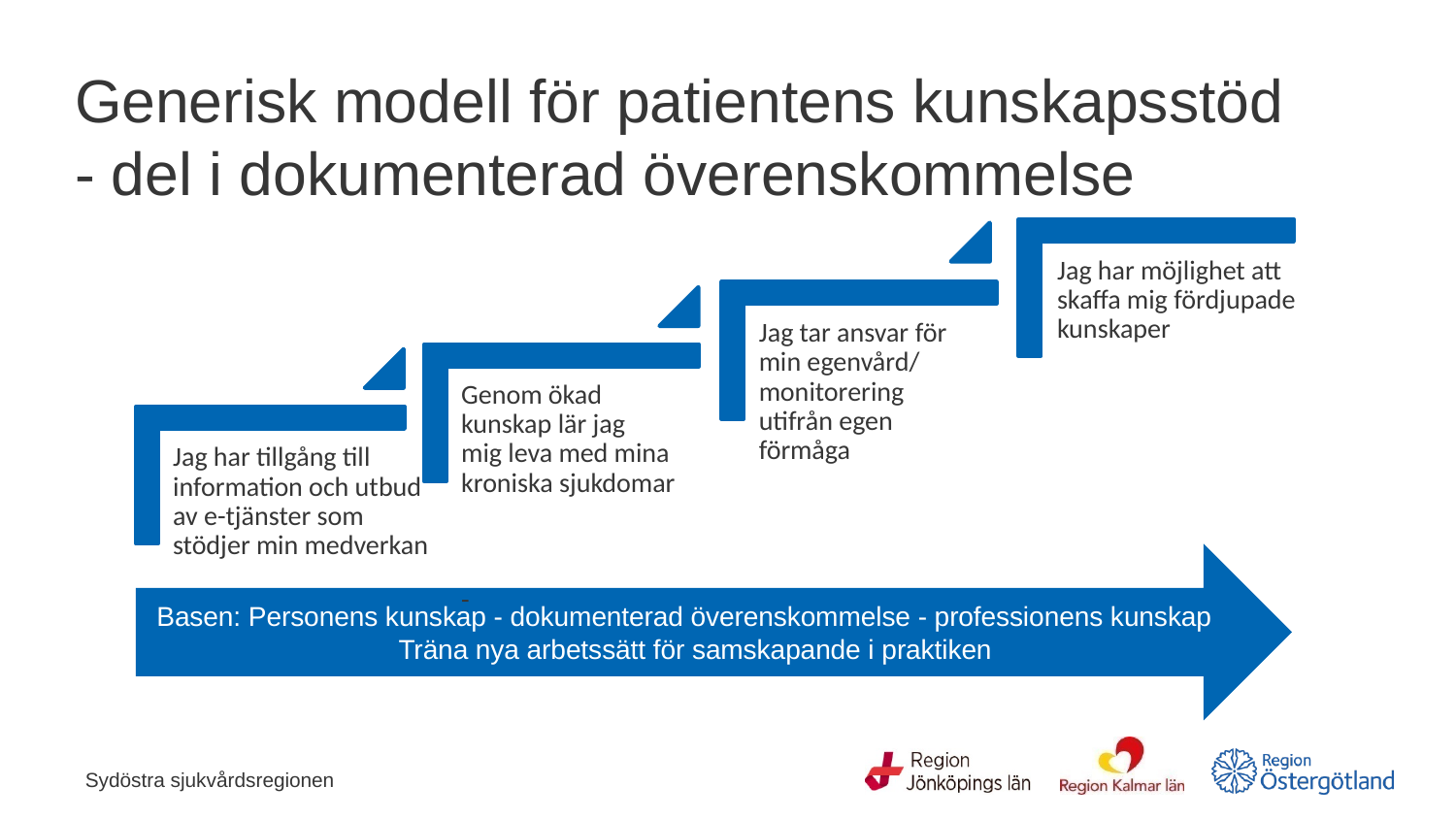

# Generisk modell för patientens kunskapsstöd - del i dokumenterad överenskommelse

Jag har möjlighet att skaffa mig fördjupade kunskaper

Jag tar ansvar för min egenvård/  monitorering utifrån egen förmåga

Genom ökad kunskap lär jag  mig leva med mina kroniska sjukdomar

-

Jag har tillgång till information och utbud av e-tjänster som stödjer min medverkan
Basen: Personens kunskap - dokumenterad överenskommelse - professionens kunskap
 Träna nya arbetssätt för samskapande i praktiken